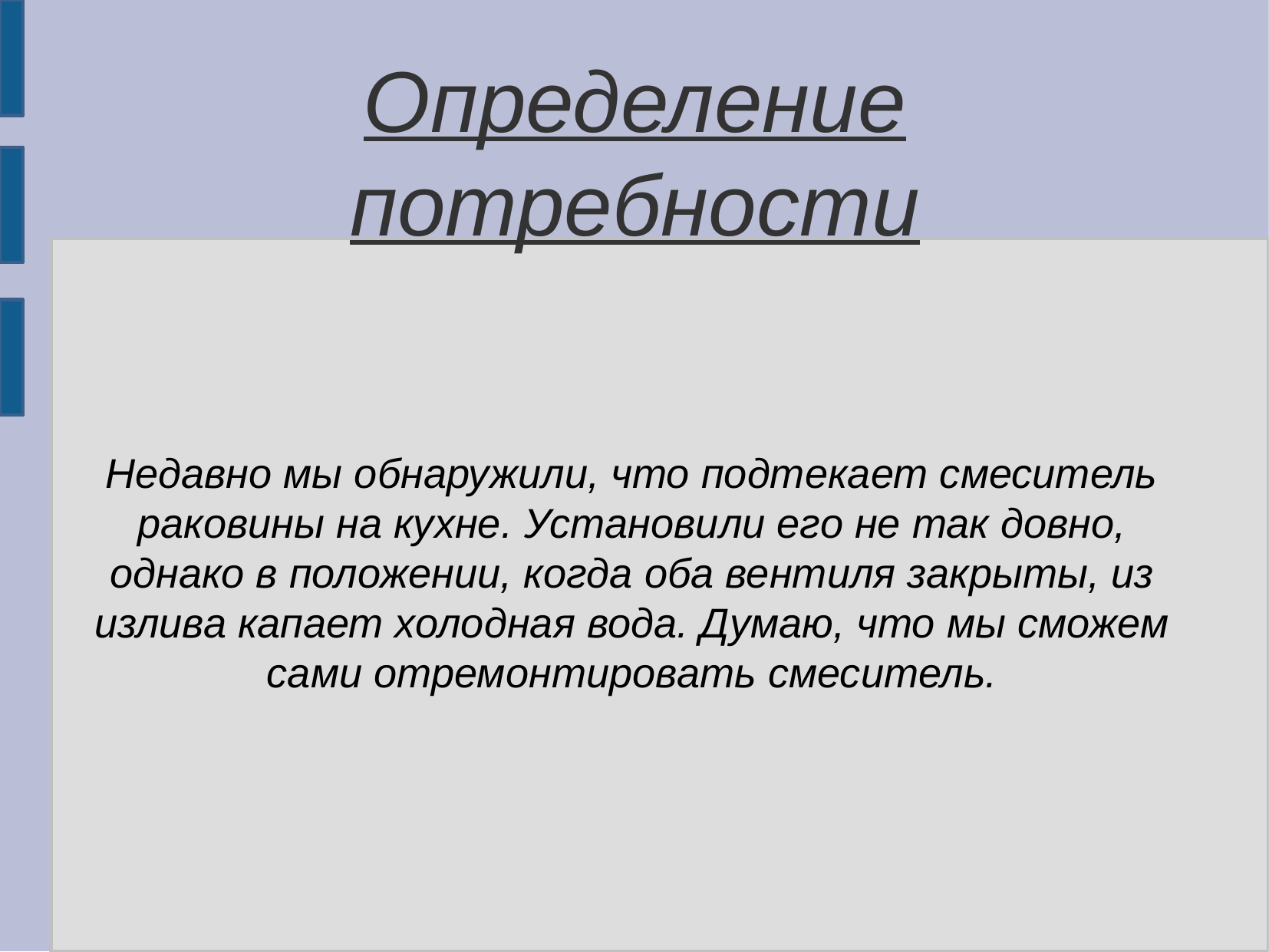

Определение потребности
Недавно мы обнаружили, что подтекает смеситель раковины на кухне. Установили его не так довно, однако в положении, когда оба вентиля закрыты, из излива капает холодная вода. Думаю, что мы сможем сами отремонтировать смеситель.